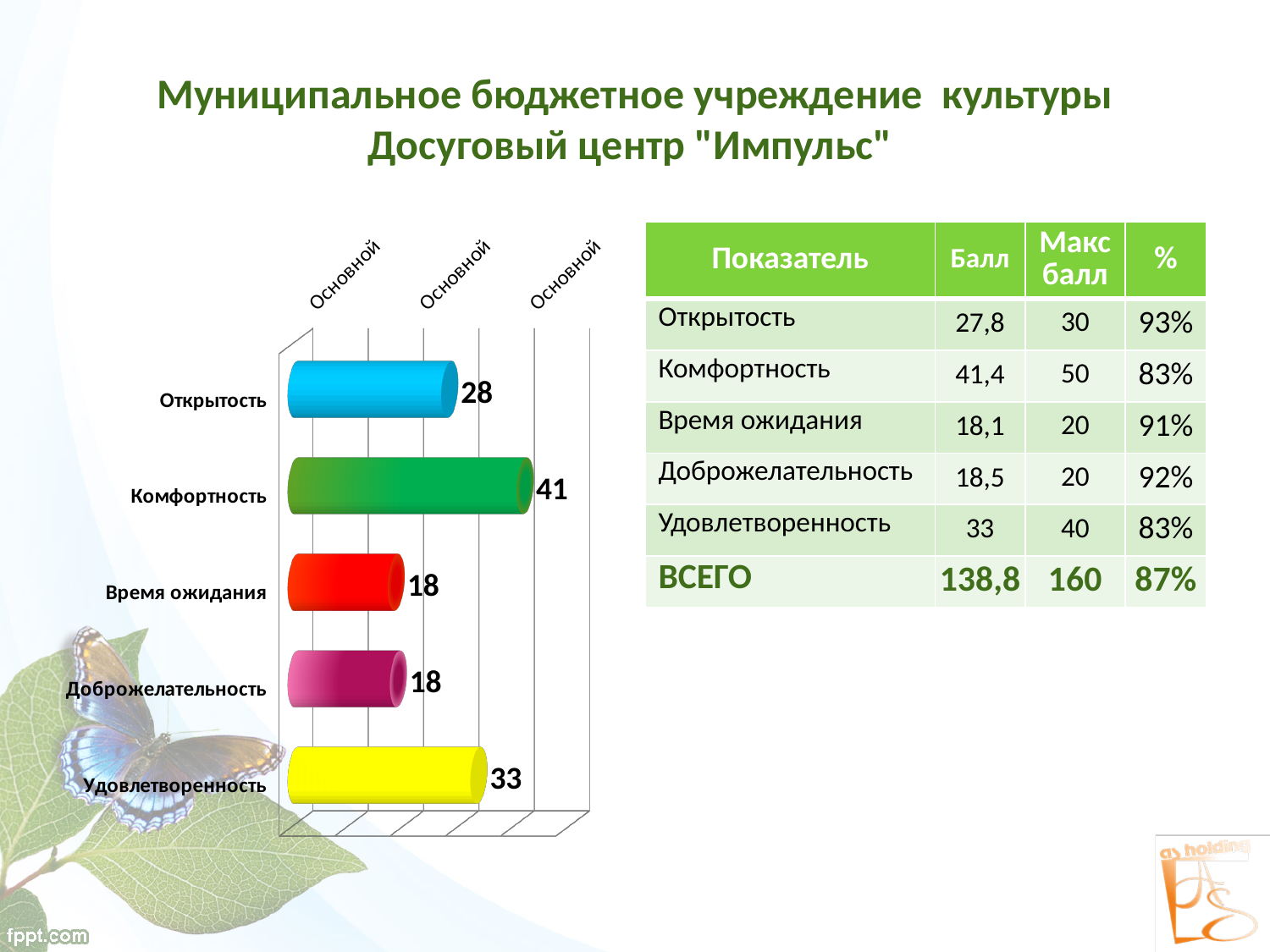

# Муниципальное бюджетное учреждение  культуры Досуговый центр "Импульс"

[unsupported chart]

| Показатель | Балл | Макс балл | % |
| --- | --- | --- | --- |
| Открытость | 27,8 | 30 | 93% |
| Комфортность | 41,4 | 50 | 83% |
| Время ожидания | 18,1 | 20 | 91% |
| Доброжелательность | 18,5 | 20 | 92% |
| Удовлетворенность | 33 | 40 | 83% |
| ВСЕГО | 138,8 | 160 | 87% |